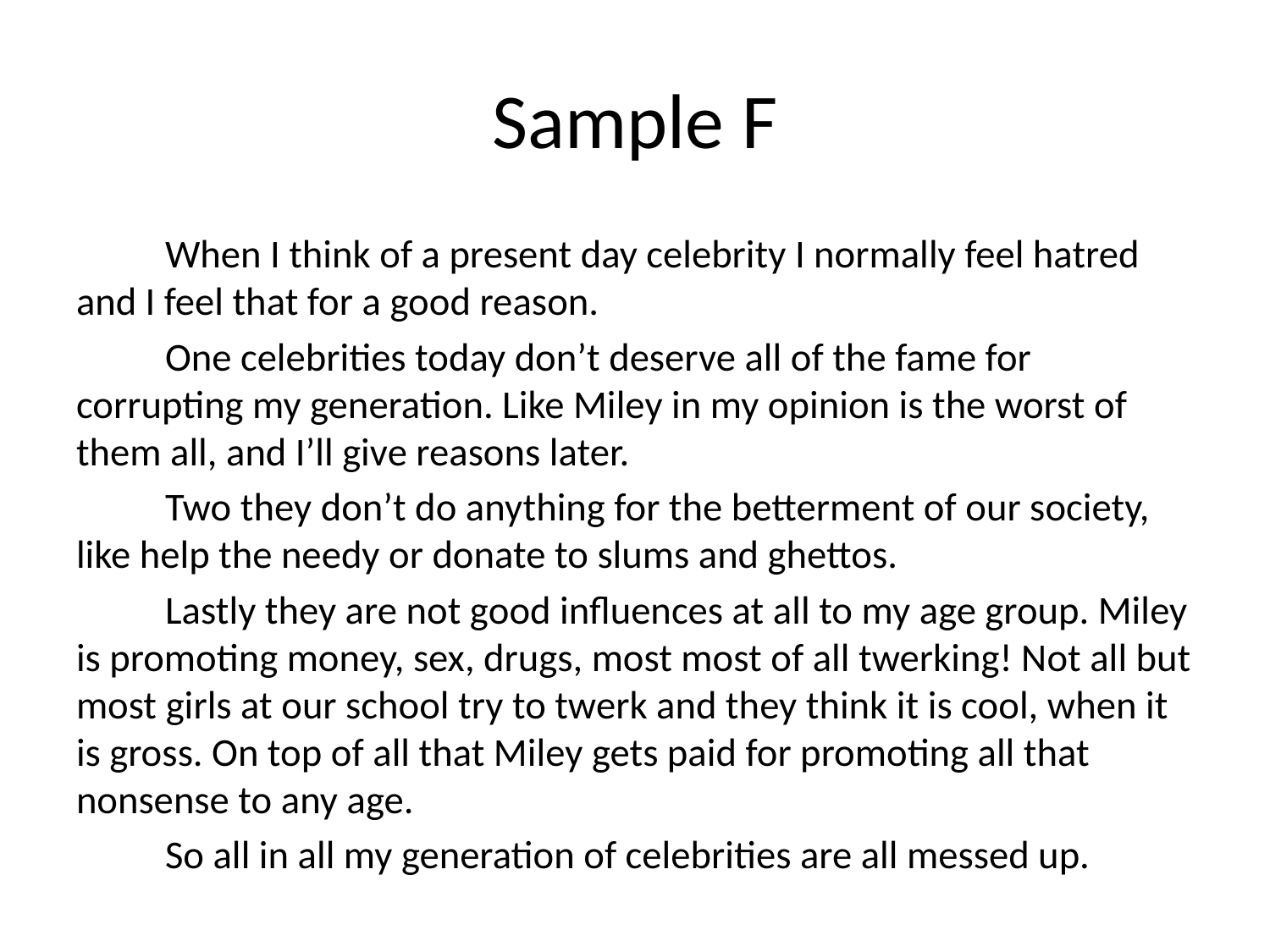

# Sample F
	When I think of a present day celebrity I normally feel hatred and I feel that for a good reason.
	One celebrities today don’t deserve all of the fame for corrupting my generation. Like Miley in my opinion is the worst of them all, and I’ll give reasons later.
	Two they don’t do anything for the betterment of our society, like help the needy or donate to slums and ghettos.
	Lastly they are not good influences at all to my age group. Miley is promoting money, sex, drugs, most most of all twerking! Not all but most girls at our school try to twerk and they think it is cool, when it is gross. On top of all that Miley gets paid for promoting all that nonsense to any age.
	So all in all my generation of celebrities are all messed up.